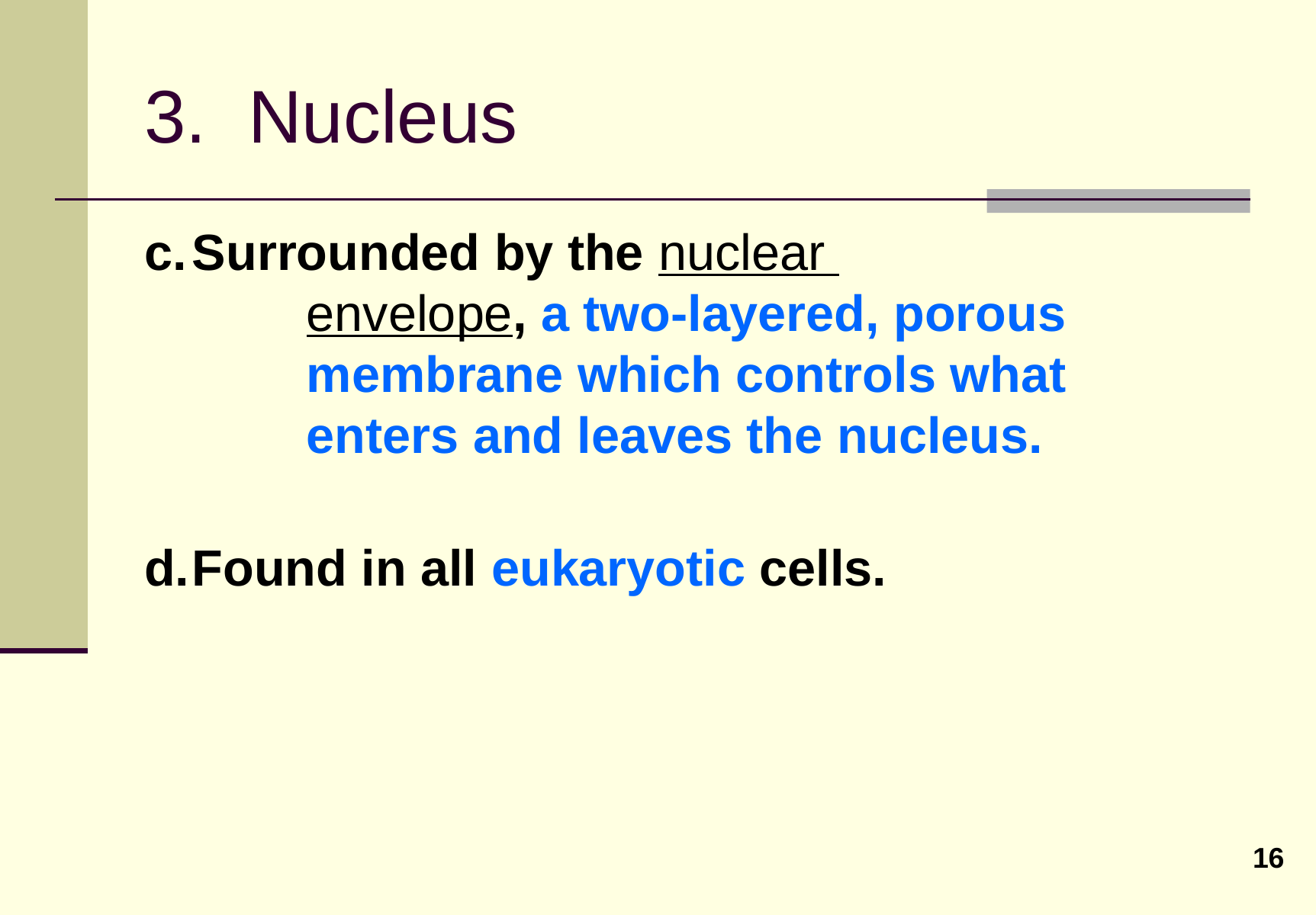

# 3.  Nucleus
c.	Surrounded by the nuclear
 	envelope, a two-layered, porous
 	membrane which controls what
 	enters and leaves the nucleus.
d.	Found in all eukaryotic cells.
16